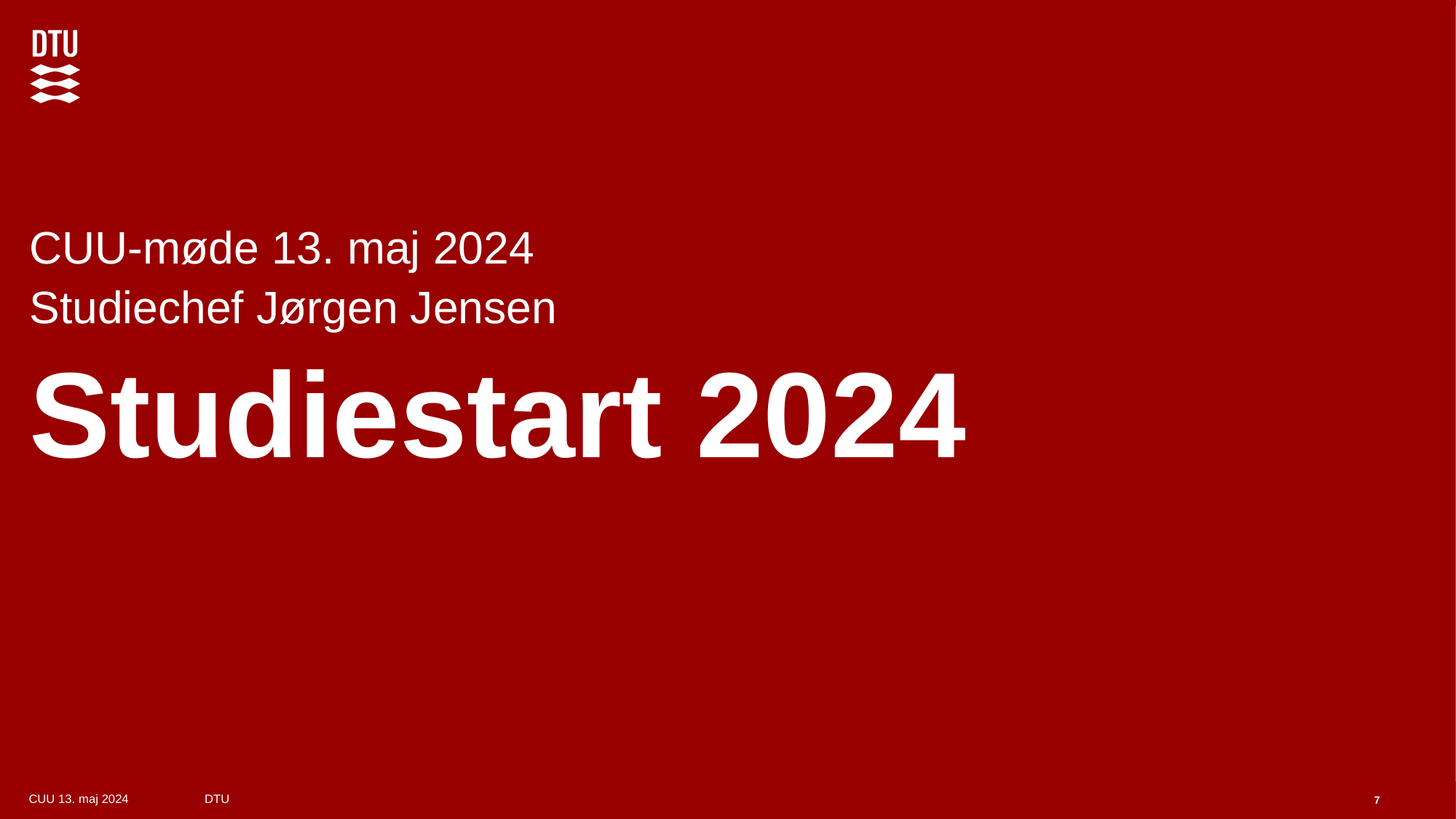

CUU-møde 13. maj 2024
Studiechef Jørgen Jensen
# Studiestart 2024
7
CUU 13. maj 2024                      DTU
CUU 28. Februar 2024                      DTU